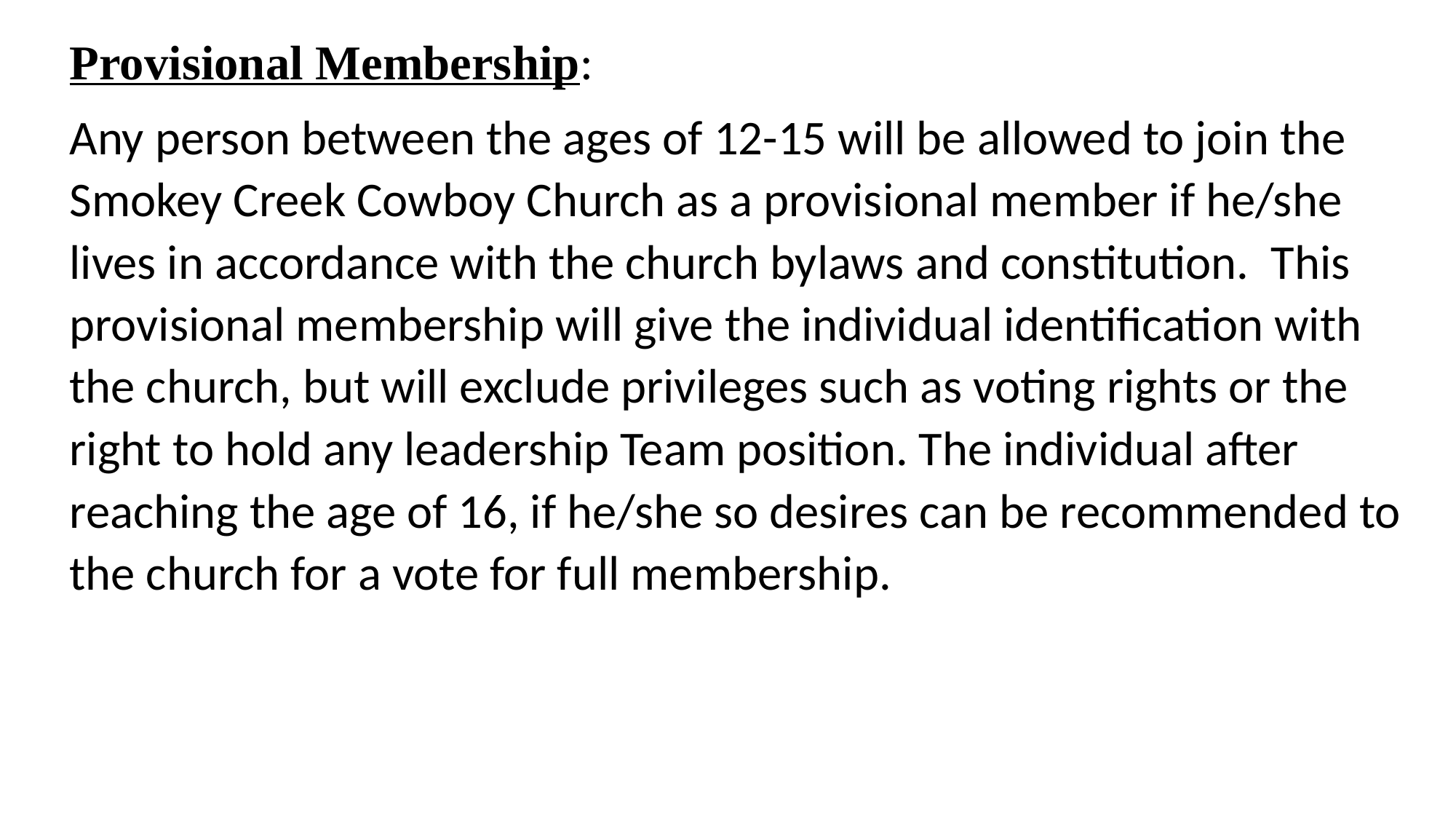

Provisional Membership:
Any person between the ages of 12-15 will be allowed to join the Smokey Creek Cowboy Church as a provisional member if he/she lives in accordance with the church bylaws and constitution.  This provisional membership will give the individual identification with the church, but will exclude privileges such as voting rights or the right to hold any leadership Team position. The individual after reaching the age of 16, if he/she so desires can be recommended to the church for a vote for full membership.